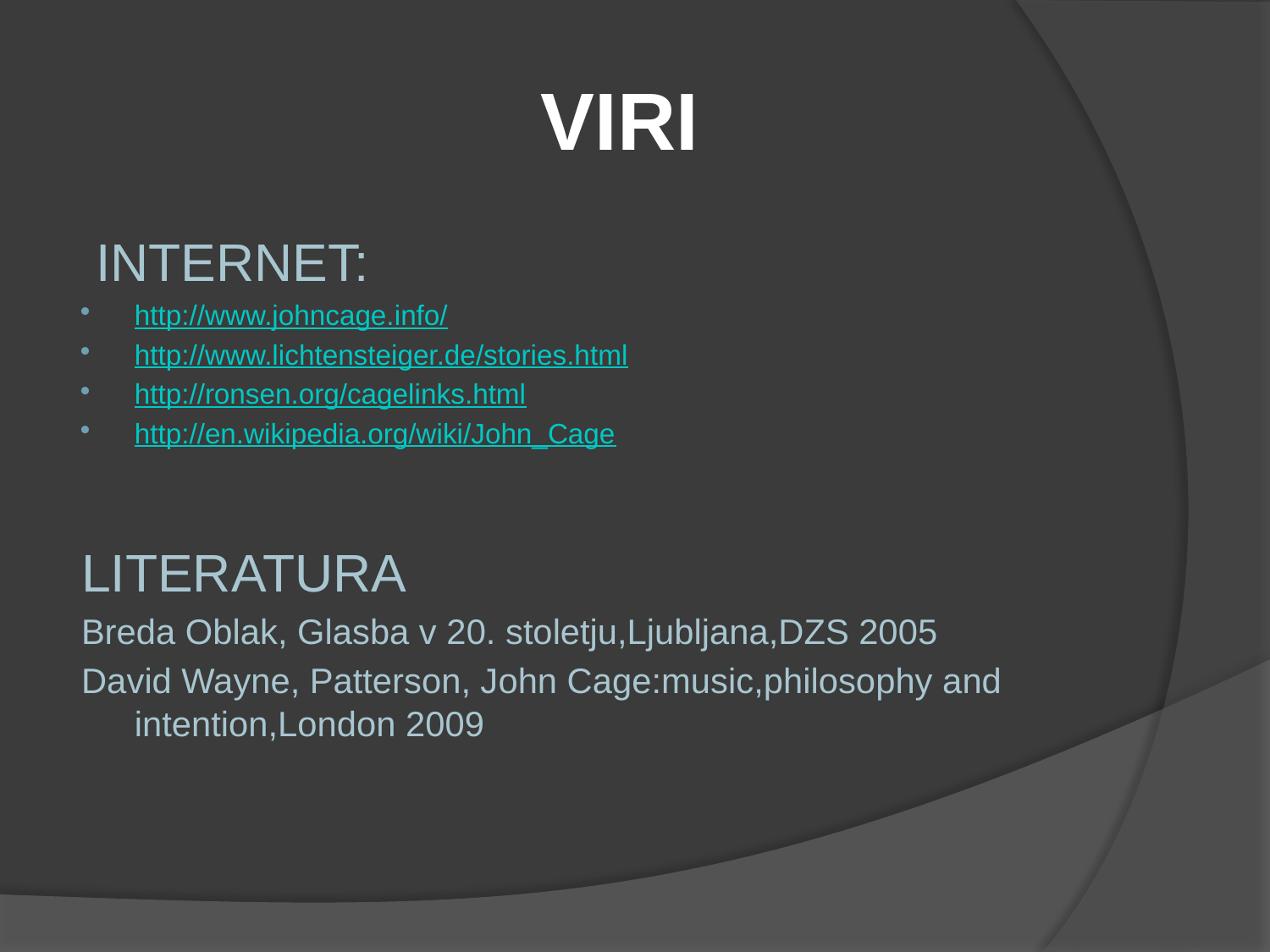

# VIRI
 INTERNET:
http://www.johncage.info/
http://www.lichtensteiger.de/stories.html
http://ronsen.org/cagelinks.html
http://en.wikipedia.org/wiki/John_Cage

LITERATURA
Breda Oblak, Glasba v 20. stoletju,Ljubljana,DZS 2005
David Wayne, Patterson, John Cage:music,philosophy and intention,London 2009